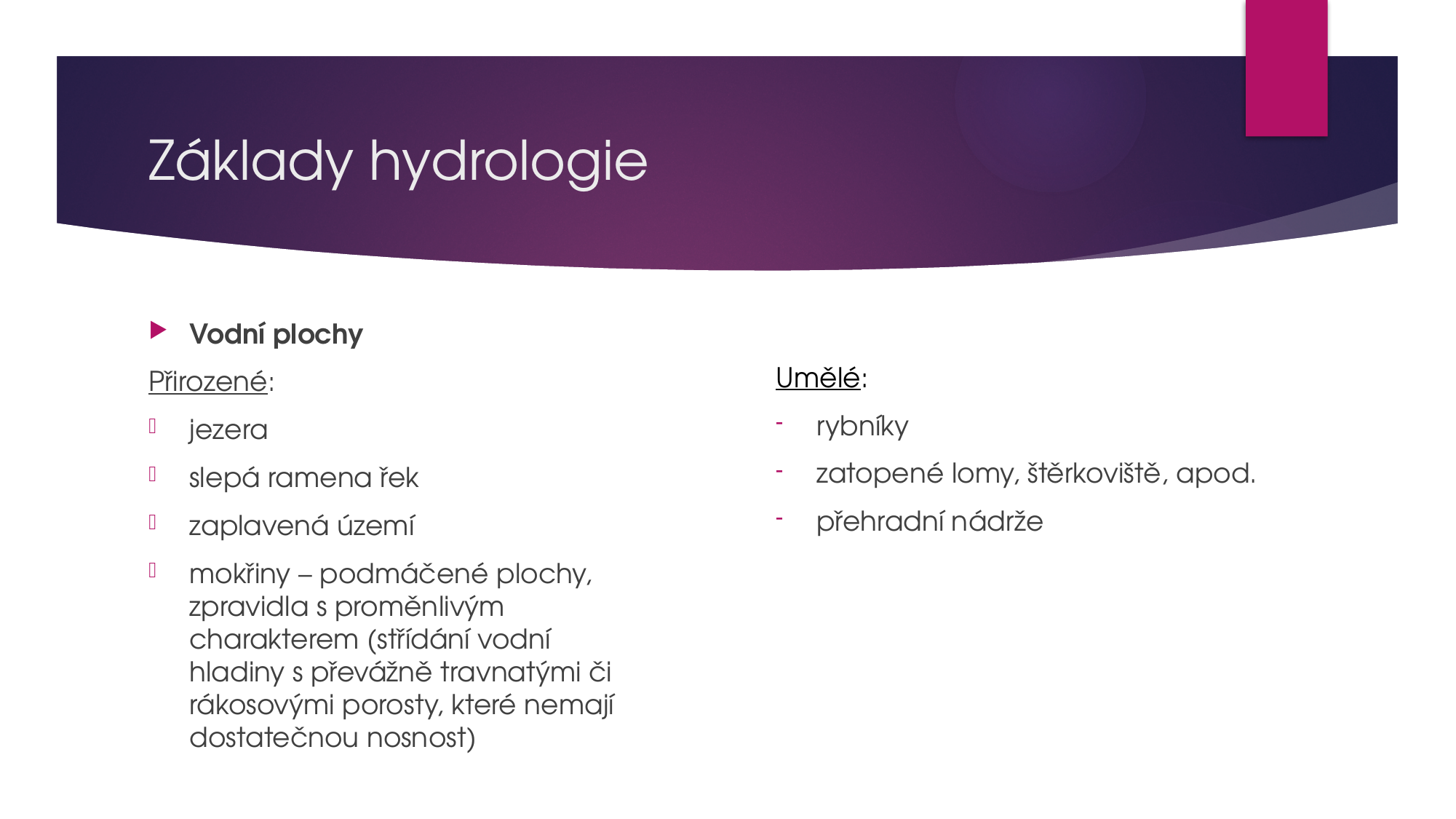

# Základy hydrologie
Vodní plochy
Přirozené:
jezera
slepá ramena řek
zaplavená území
mokřiny – podmáčené plochy, zpravidla s proměnlivým charakterem (střídání vodní hladiny s převážně travnatými či rákosovými porosty, které nemají dostatečnou nosnost)

Umělé:
rybníky
zatopené lomy, štěrkoviště, apod.
přehradní nádrže